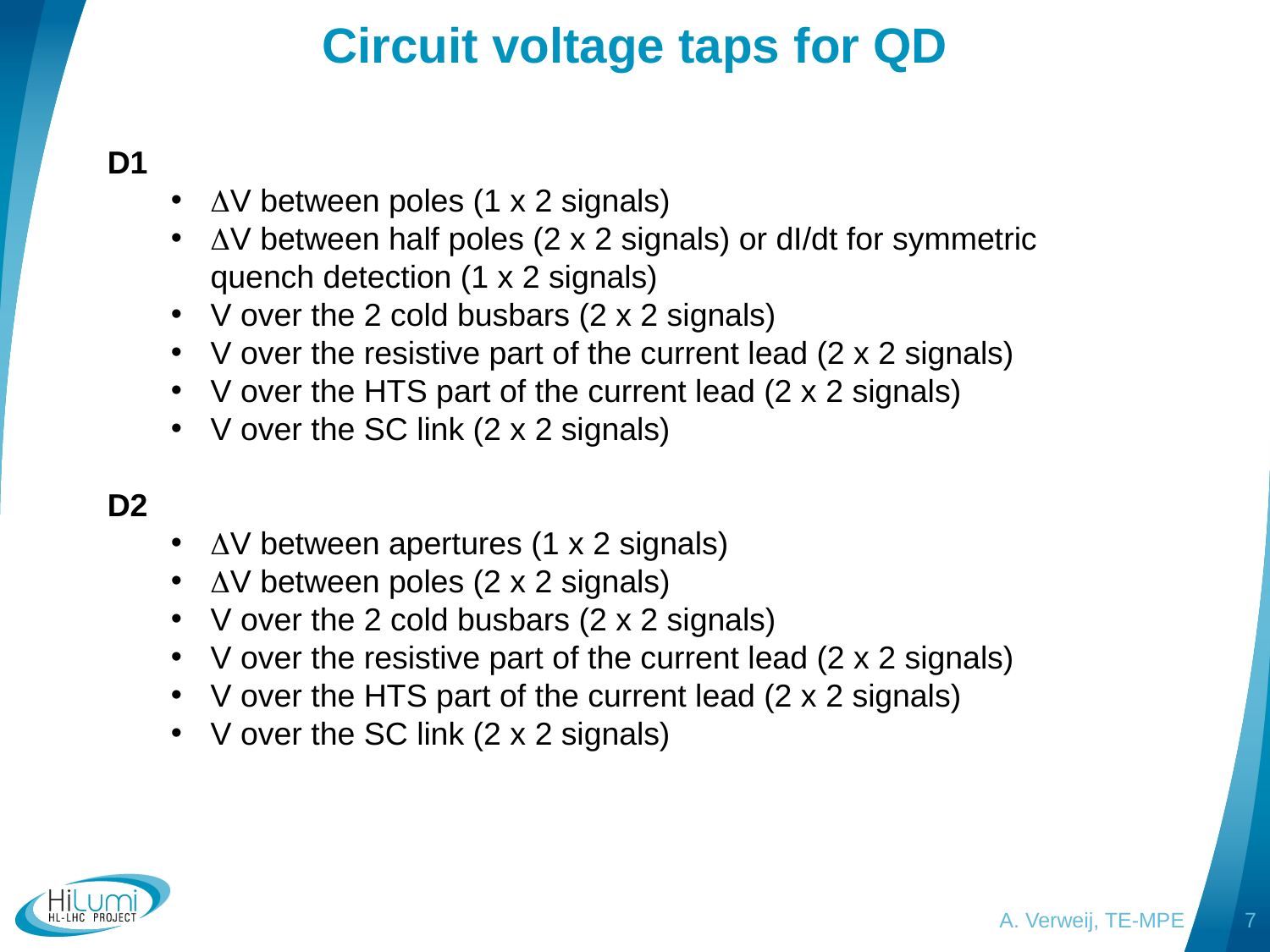

# Circuit voltage taps for QD
D1
ΔV between poles (1 x 2 signals)
ΔV between half poles (2 x 2 signals) or dI/dt for symmetric quench detection (1 x 2 signals)
V over the 2 cold busbars (2 x 2 signals)
V over the resistive part of the current lead (2 x 2 signals)
V over the HTS part of the current lead (2 x 2 signals)
V over the SC link (2 x 2 signals)

D2
ΔV between apertures (1 x 2 signals)
ΔV between poles (2 x 2 signals)
V over the 2 cold busbars (2 x 2 signals)
V over the resistive part of the current lead (2 x 2 signals)
V over the HTS part of the current lead (2 x 2 signals)
V over the SC link (2 x 2 signals)
A. Verweij, TE-MPE
7